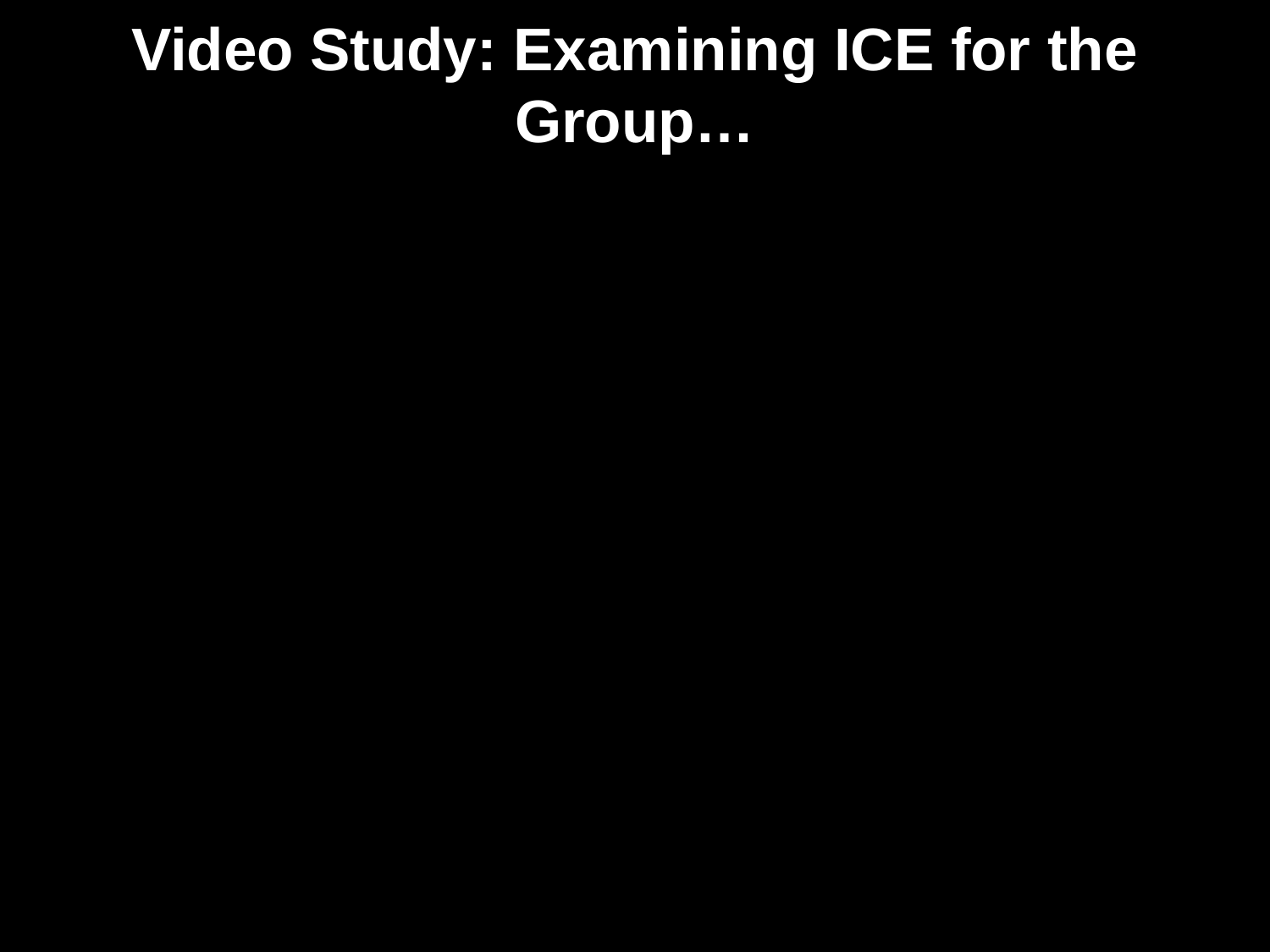

# Video Study: Examining ICE for the Group…